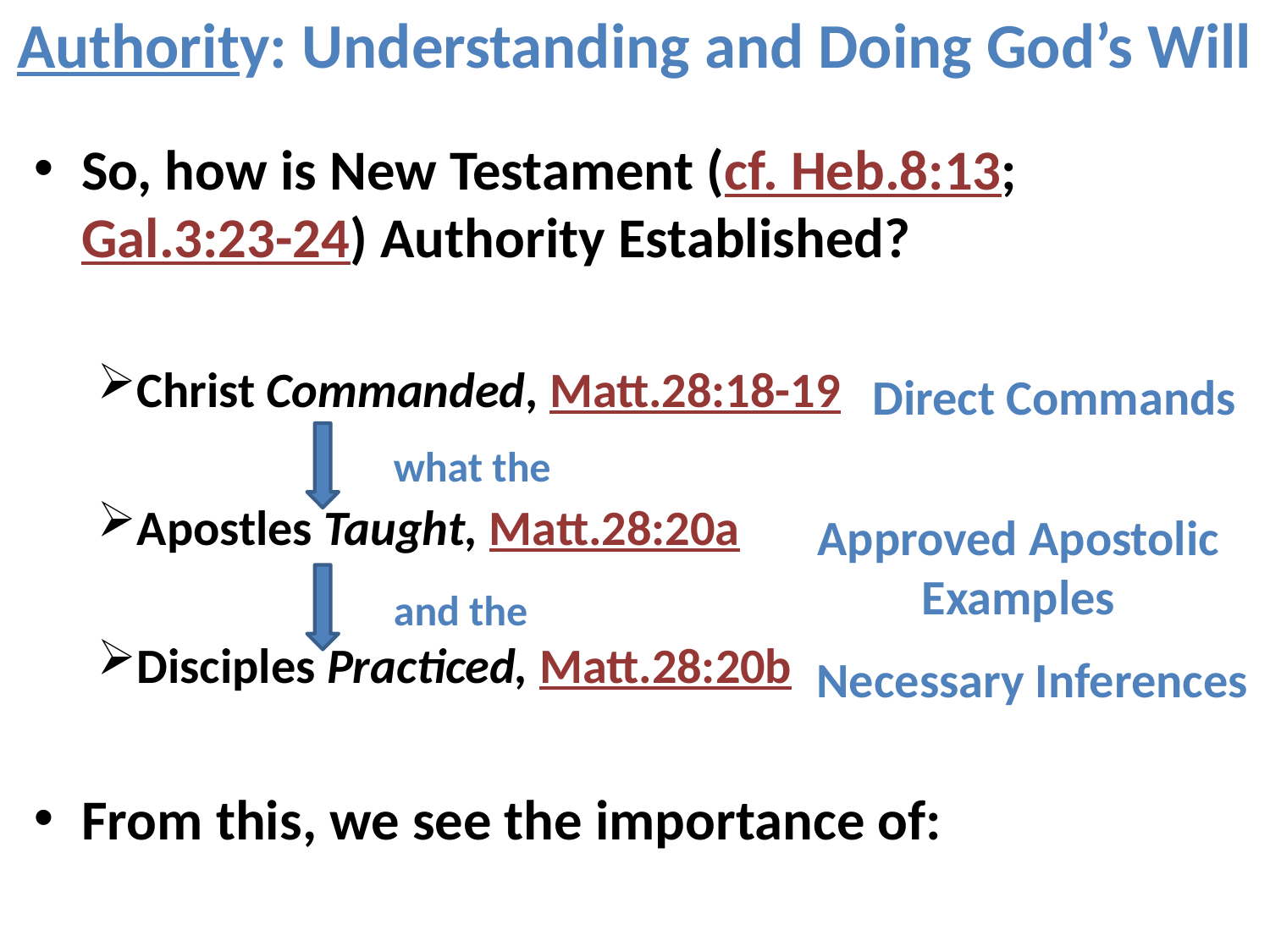

# Authority: Understanding and Doing God’s Will
So, how is New Testament (cf. Heb.8:13; Gal.3:23-24) Authority Established?

Christ Commanded, Matt.28:18-19

Apostles Taught, Matt.28:20a

Disciples Practiced, Matt.28:20b

From this, we see the importance of:
Direct Commands

what the
Approved Apostolic Examples

and the
Necessary Inferences